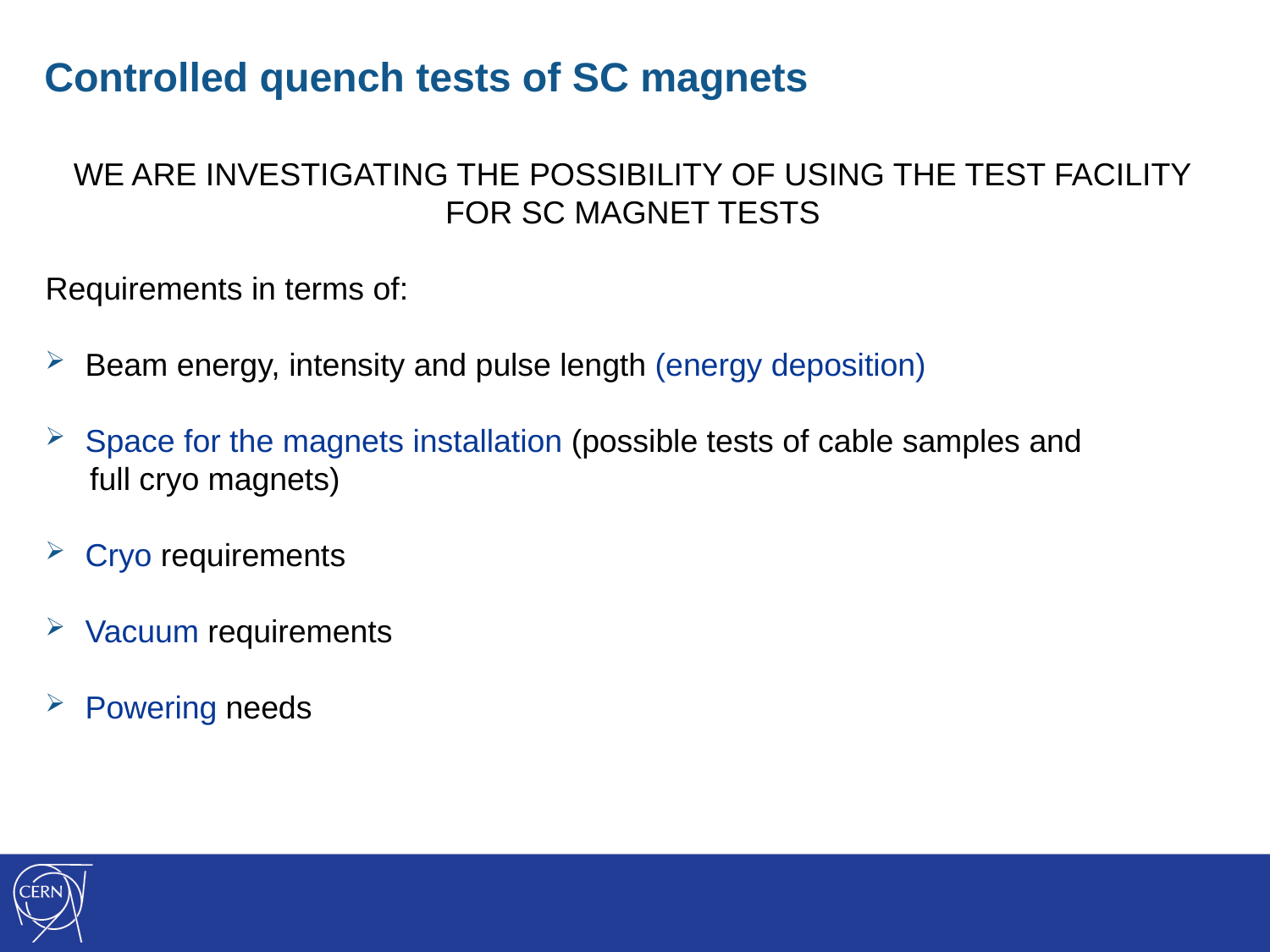

Controlled quench tests of SC magnets
We are investigating the possibility of using the test facility for SC magnet tests

Requirements in terms of:

Beam energy, intensity and pulse length (energy deposition)

Space for the magnets installation (possible tests of cable samples and
     full cryo magnets)

Cryo requirements

Vacuum requirements

Powering needs